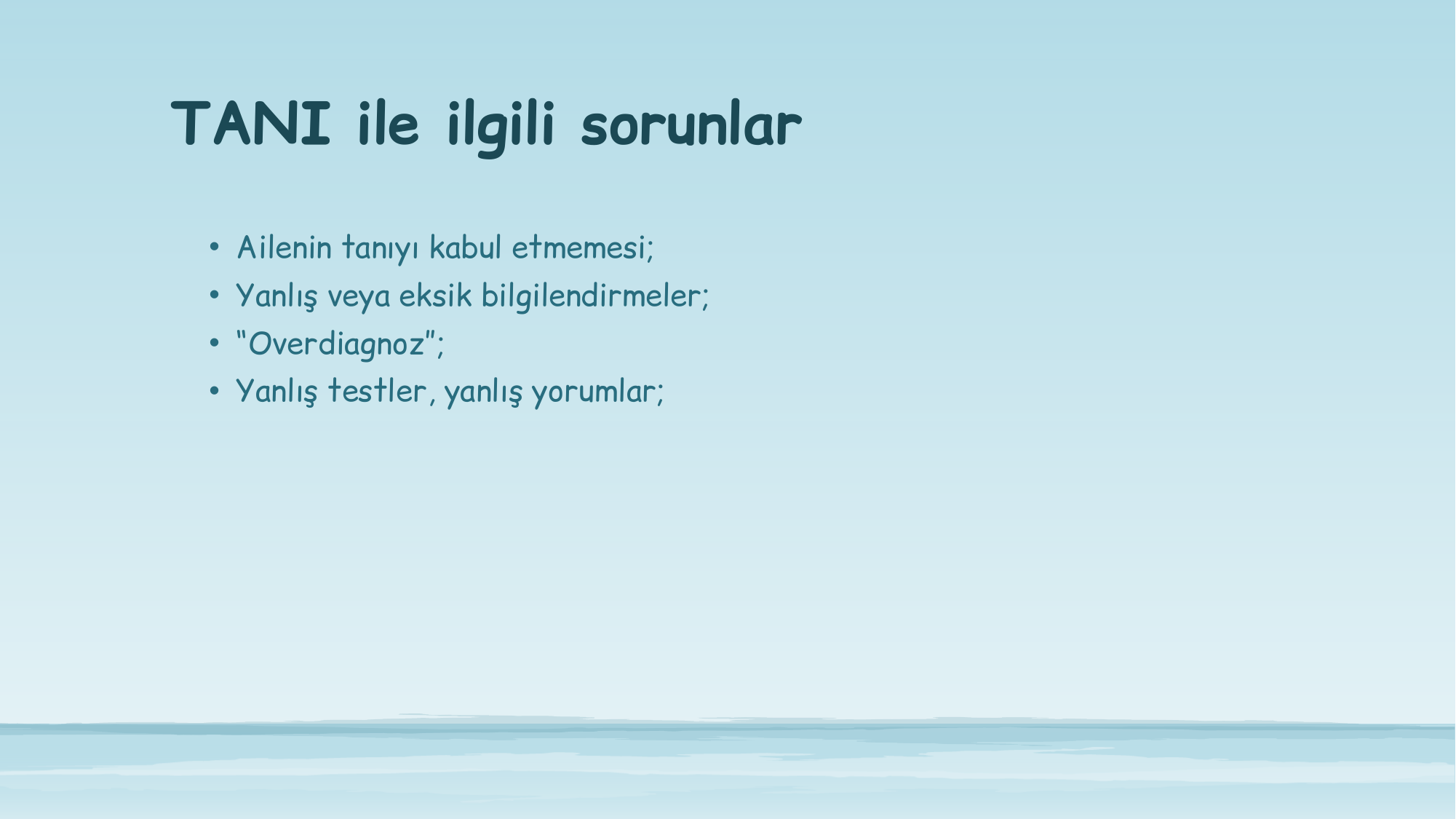

# TANI ile ilgili sorunlar
Ailenin tanıyı kabul etmemesi;
Yanlış veya eksik bilgilendirmeler;
“Overdiagnoz”;
Yanlış testler, yanlış yorumlar;